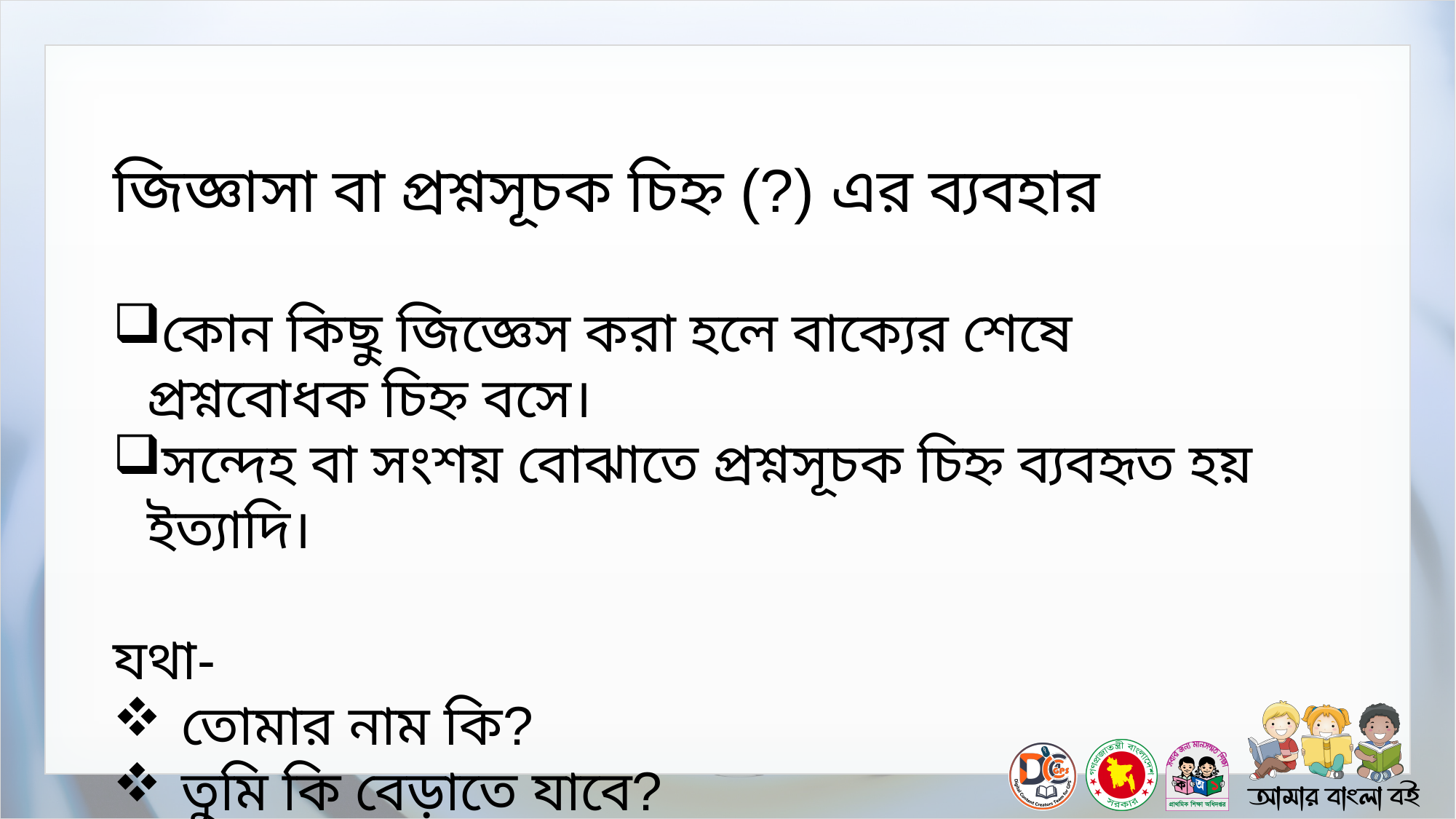

জিজ্ঞাসা বা প্রশ্নসূচক চিহ্ন (?) এর ব্যবহার

কোন কিছু জিজ্ঞেস করা হলে বাক্যের শেষে প্রশ্নবোধক চিহ্ন বসে।
সন্দেহ বা সংশয় বোঝাতে প্রশ্নসূচক চিহ্ন ব্যবহৃত হয় ইত্যাদি।

যথা-
তোমার নাম কি?
তুমি কি বেড়াতে যাবে?